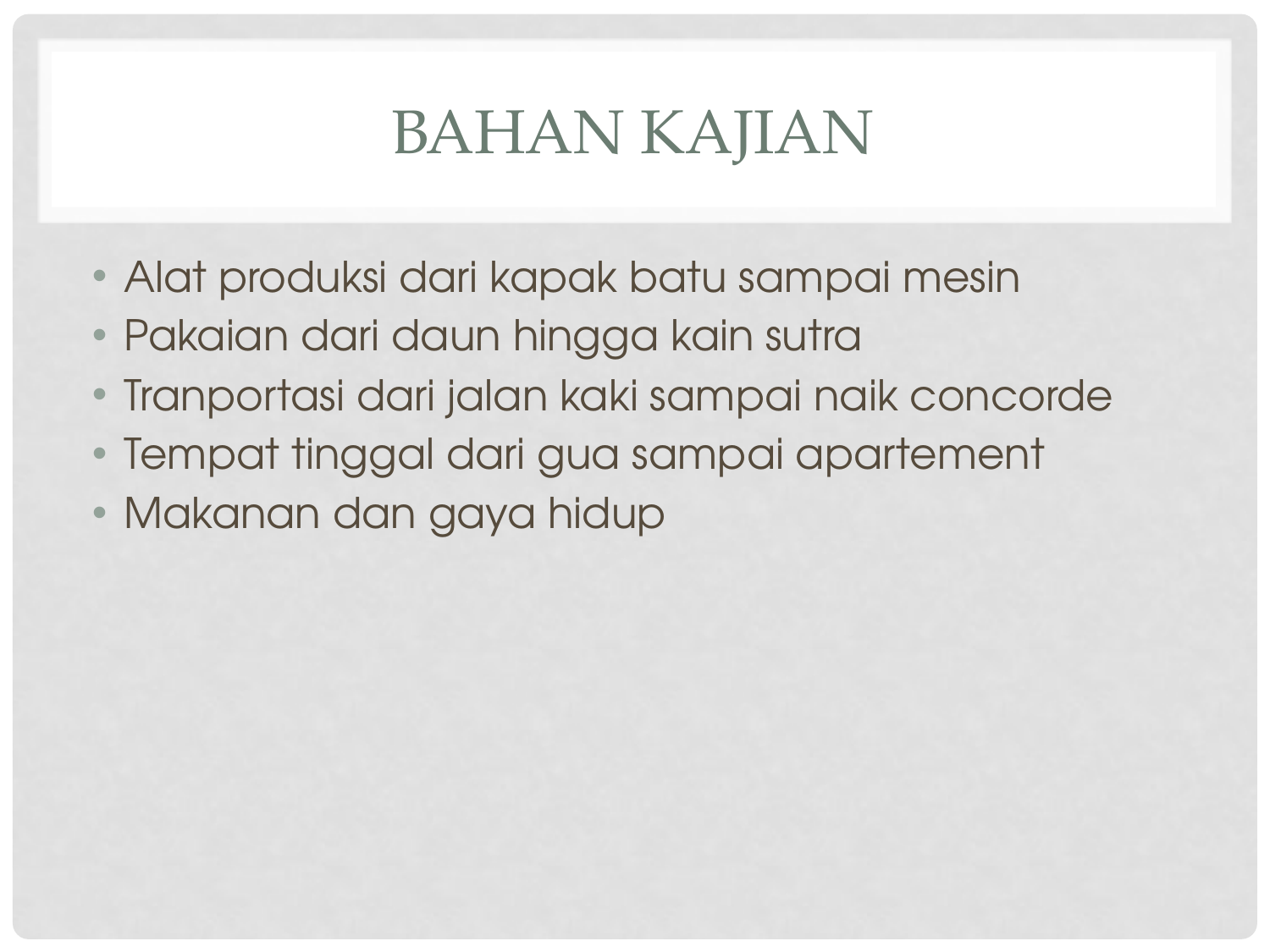

# Bahan Kajian
Alat produksi dari kapak batu sampai mesin
Pakaian dari daun hingga kain sutra
Tranportasi dari jalan kaki sampai naik concorde
Tempat tinggal dari gua sampai apartement
Makanan dan gaya hidup